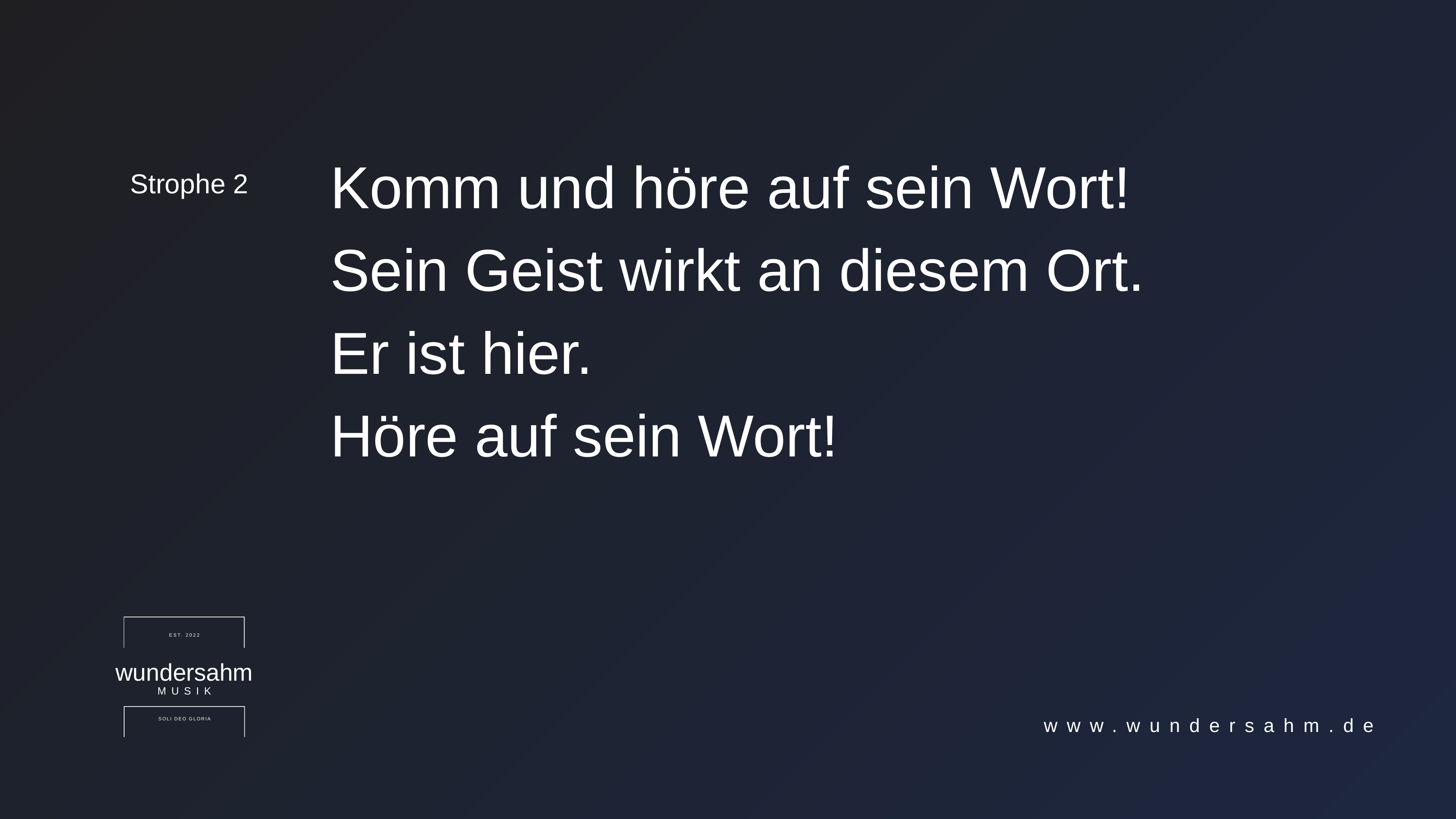

Komm und höre auf sein Wort!
Sein Geist wirkt an diesem Ort.
Er ist hier.
Höre auf sein Wort!
Strophe 2

EST. 2022
wundersahm
MUSIK

SOLI DEO GLORIA
www.wundersahm.de